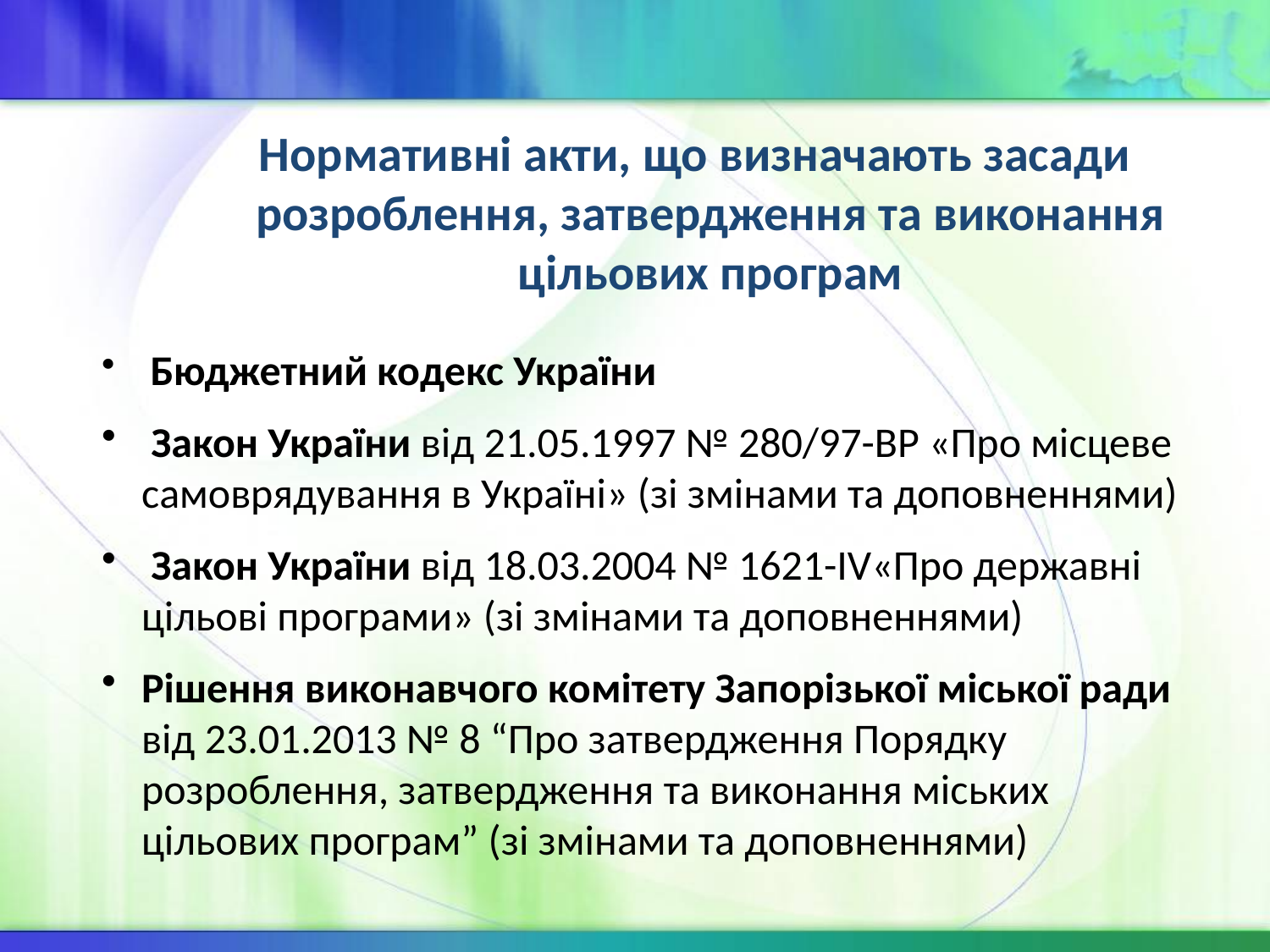

Нормативні акти, що визначають засади розроблення, затвердження та виконання цільових програм
 Бюджетний кодекс України
 Закон України від 21.05.1997 № 280/97-ВР «Про місцеве самоврядування в Україні» (зі змінами та доповненнями)
 Закон України від 18.03.2004 № 1621-IV«Про державні цільові програми» (зі змінами та доповненнями)
Рішення виконавчого комітету Запорізької міської ради від 23.01.2013 № 8 “Про затвердження Порядку розроблення, затвердження та виконання міських цільових програм” (зі змінами та доповненнями)